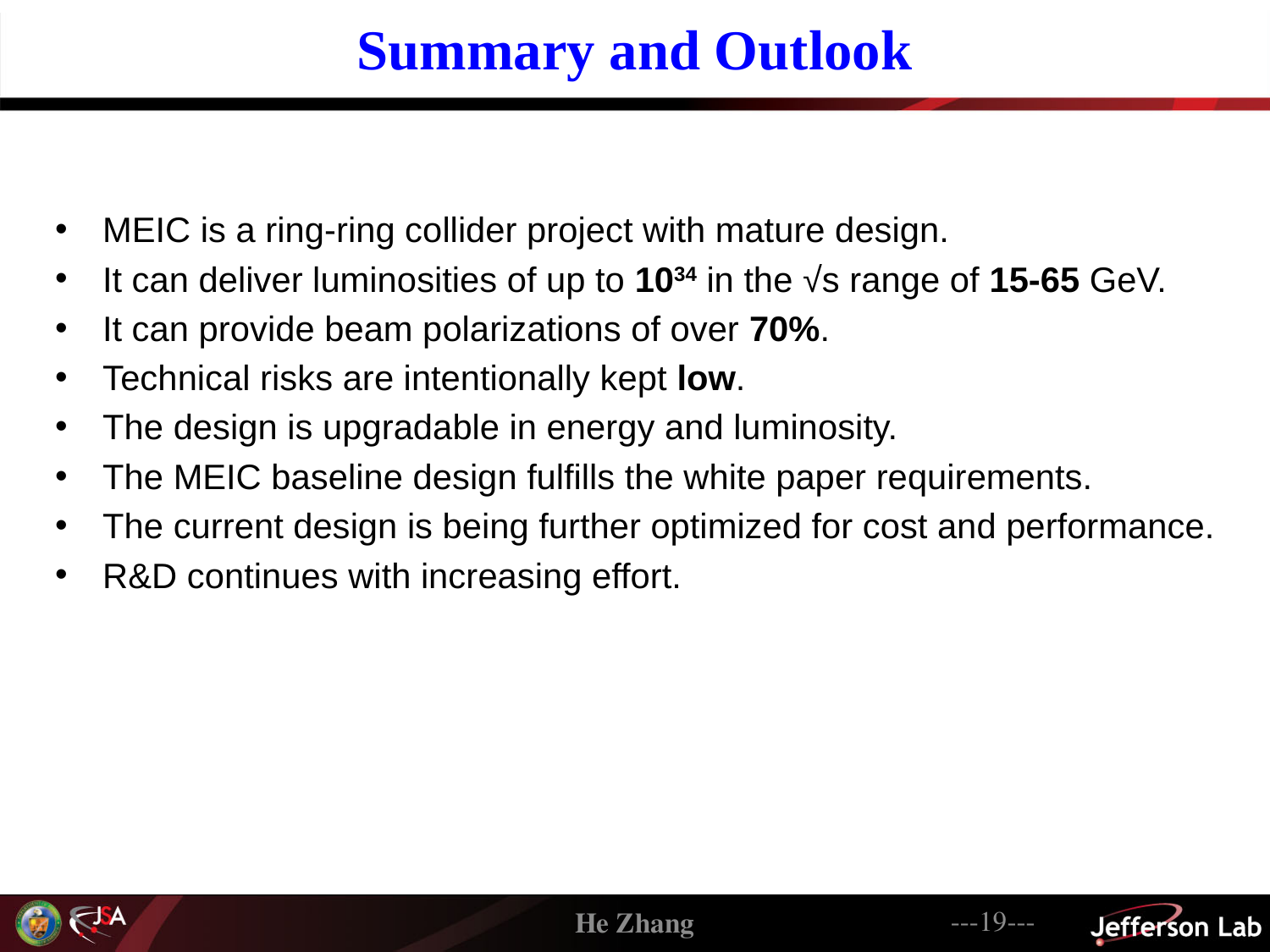

Summary and Outlook
MEIC is a ring-ring collider project with mature design.
It can deliver luminosities of up to 1034 in the √s range of 15-65 GeV.
It can provide beam polarizations of over 70%.
Technical risks are intentionally kept low.
The design is upgradable in energy and luminosity.
The MEIC baseline design fulfills the white paper requirements.
The current design is being further optimized for cost and performance.
R&D continues with increasing effort.
He Zhang
---19---